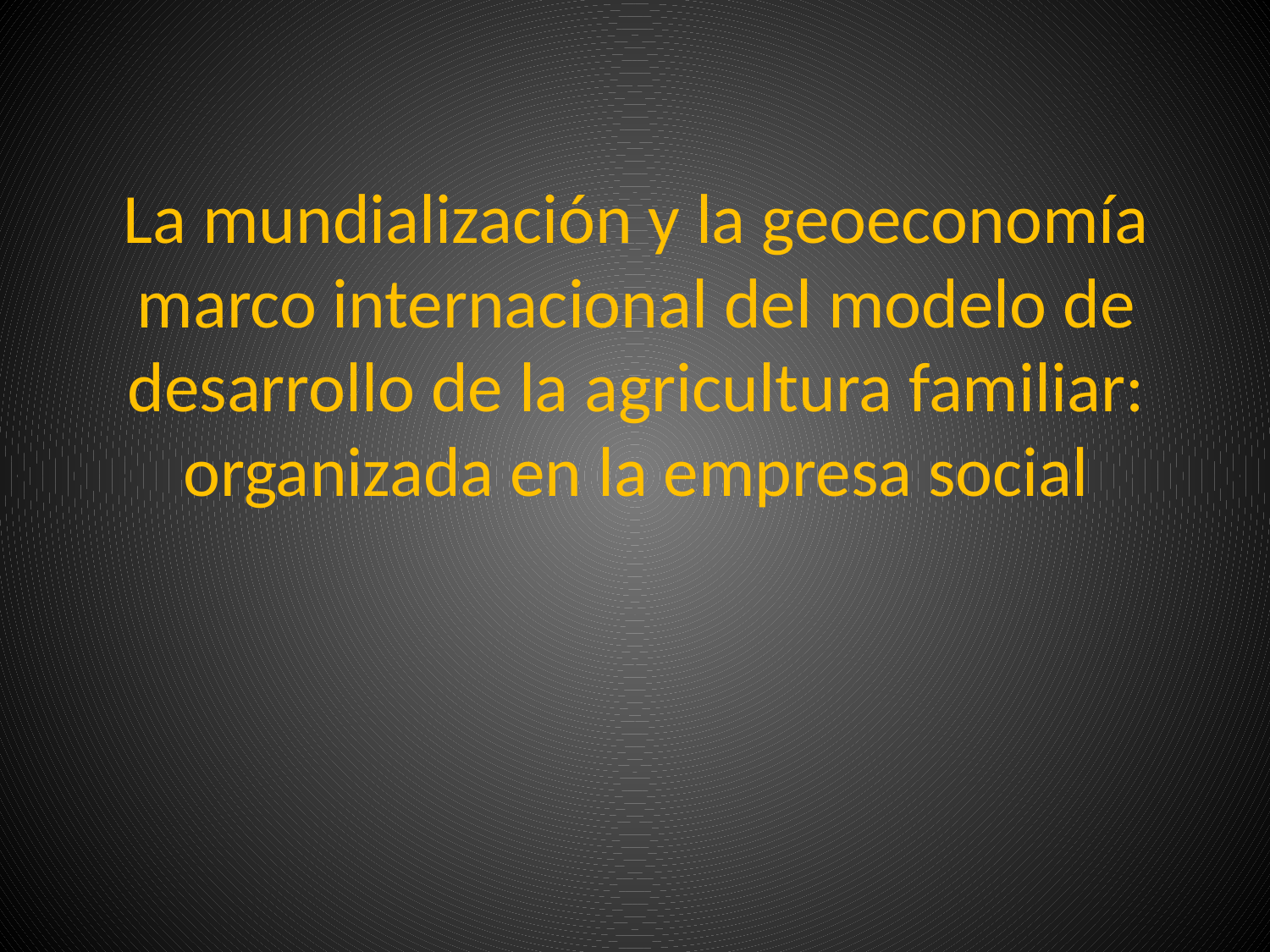

La mundialización y la geoeconomía marco internacional del modelo de desarrollo de la agricultura familiar: organizada en la empresa social